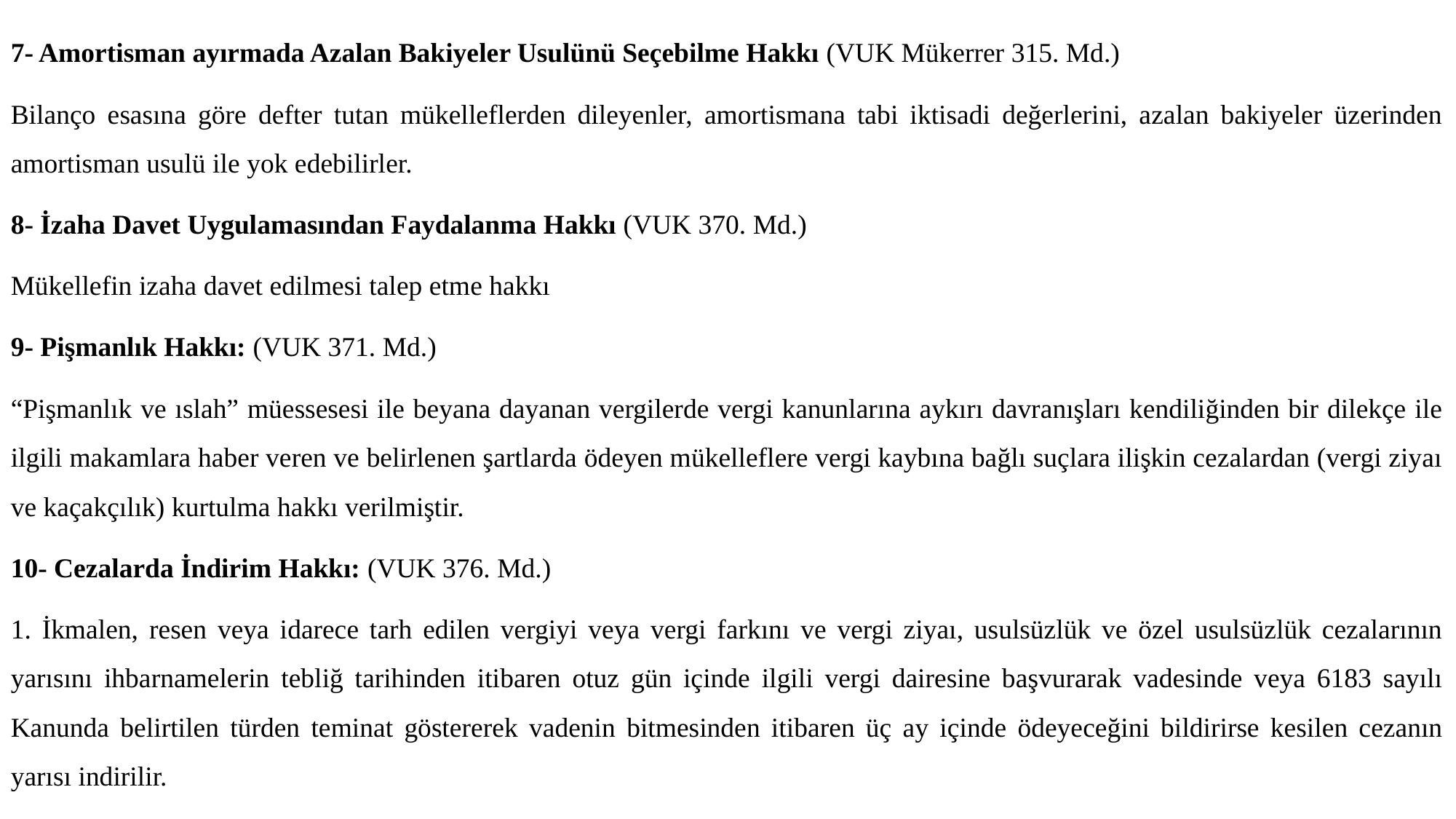

7- Amortisman ayırmada Azalan Bakiyeler Usulünü Seçebilme Hakkı (VUK Mükerrer 315. Md.)
Bilanço esasına göre defter tutan mükelleflerden dileyenler, amortismana tabi iktisadi değerlerini, azalan bakiyeler üzerinden amortisman usulü ile yok edebilirler.
8- İzaha Davet Uygulamasından Faydalanma Hakkı (VUK 370. Md.)
Mükellefin izaha davet edilmesi talep etme hakkı
9- Pişmanlık Hakkı: (VUK 371. Md.)
“Pişmanlık ve ıslah” müessesesi ile beyana dayanan vergilerde vergi kanunlarına aykırı davranışları kendiliğinden bir dilekçe ile ilgili makamlara haber veren ve belirlenen şartlarda ödeyen mükelleflere vergi kaybına bağlı suçlara ilişkin cezalardan (vergi ziyaı ve kaçakçılık) kurtulma hakkı verilmiştir.
10- Cezalarda İndirim Hakkı: (VUK 376. Md.)
1. İkmalen, resen veya idarece tarh edilen vergiyi veya vergi farkını ve vergi ziyaı, usulsüzlük ve özel usulsüzlük cezalarının yarısını ihbarnamelerin tebliğ tarihinden itibaren otuz gün içinde ilgili vergi dairesine başvurarak vadesinde veya 6183 sayılı Kanunda belirtilen türden teminat göstererek vadenin bitmesinden itibaren üç ay içinde ödeyeceğini bildirirse kesilen cezanın yarısı indirilir.